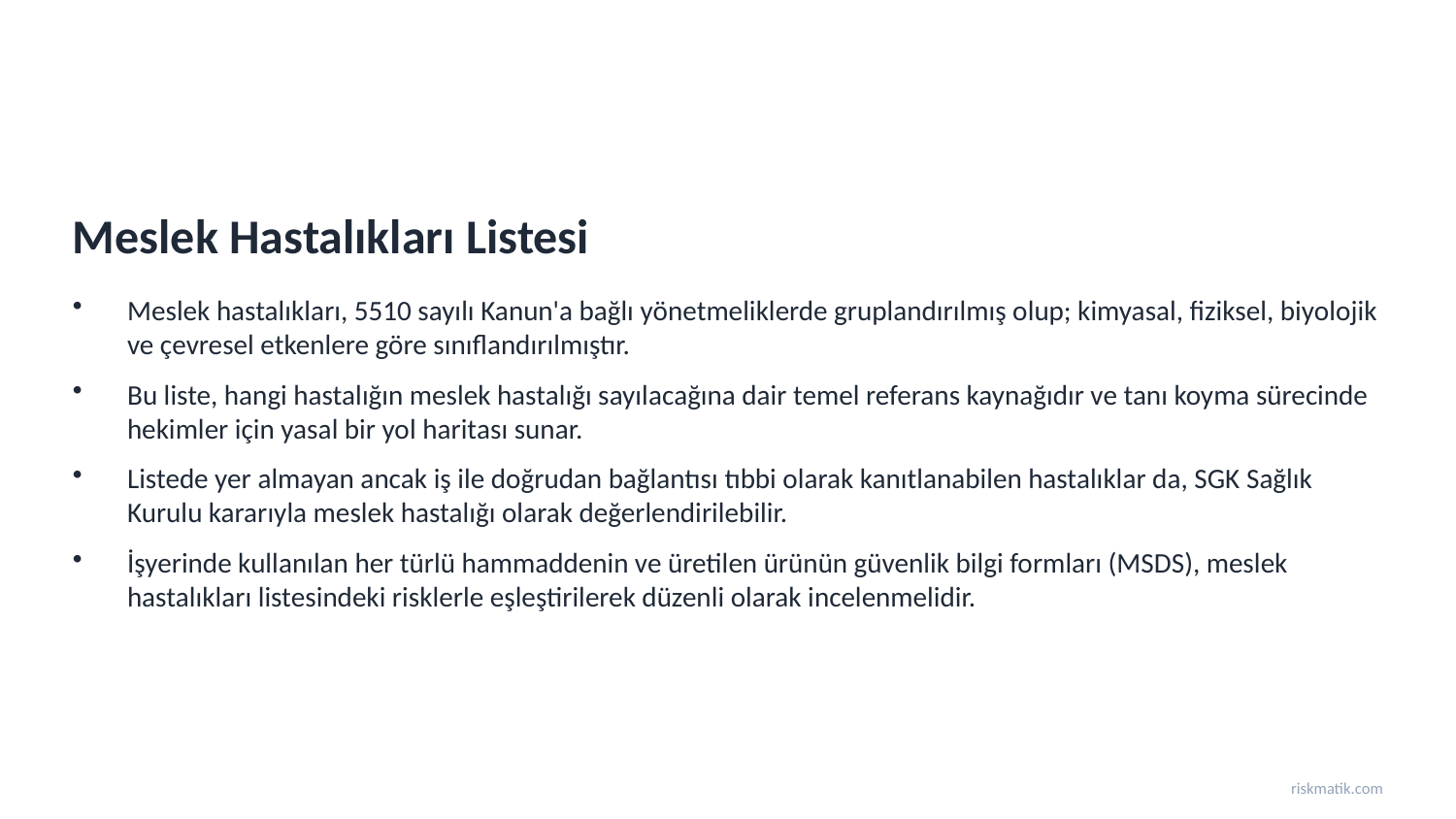

Meslek Hastalıkları Listesi
Meslek hastalıkları, 5510 sayılı Kanun'a bağlı yönetmeliklerde gruplandırılmış olup; kimyasal, fiziksel, biyolojik ve çevresel etkenlere göre sınıflandırılmıştır.
Bu liste, hangi hastalığın meslek hastalığı sayılacağına dair temel referans kaynağıdır ve tanı koyma sürecinde hekimler için yasal bir yol haritası sunar.
Listede yer almayan ancak iş ile doğrudan bağlantısı tıbbi olarak kanıtlanabilen hastalıklar da, SGK Sağlık Kurulu kararıyla meslek hastalığı olarak değerlendirilebilir.
İşyerinde kullanılan her türlü hammaddenin ve üretilen ürünün güvenlik bilgi formları (MSDS), meslek hastalıkları listesindeki risklerle eşleştirilerek düzenli olarak incelenmelidir.
riskmatik.com